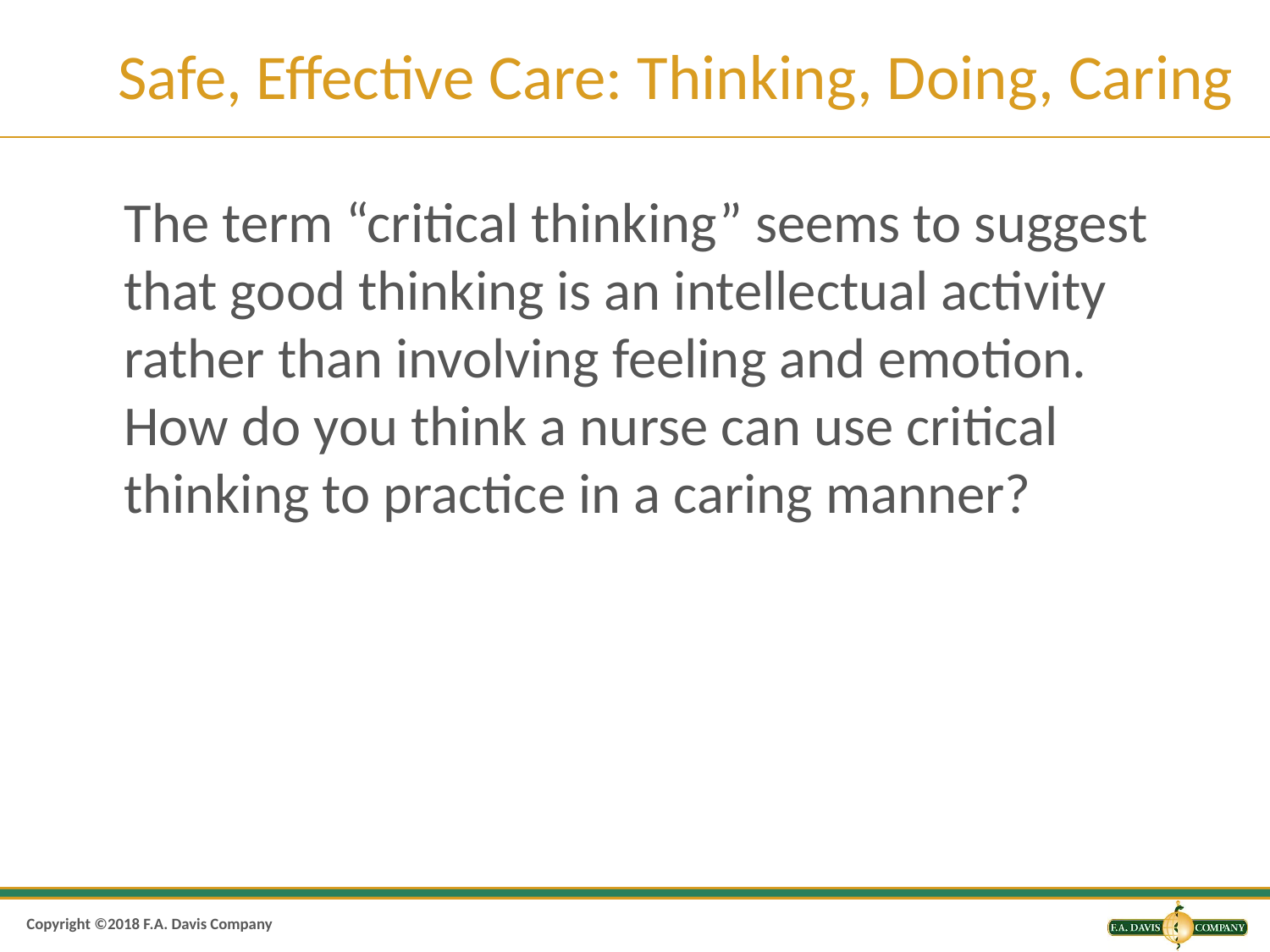

# Safe, Effective Care: Thinking, Doing, Caring
The term “critical thinking” seems to suggest that good thinking is an intellectual activity rather than involving feeling and emotion.  How do you think a nurse can use critical thinking to practice in a caring manner?